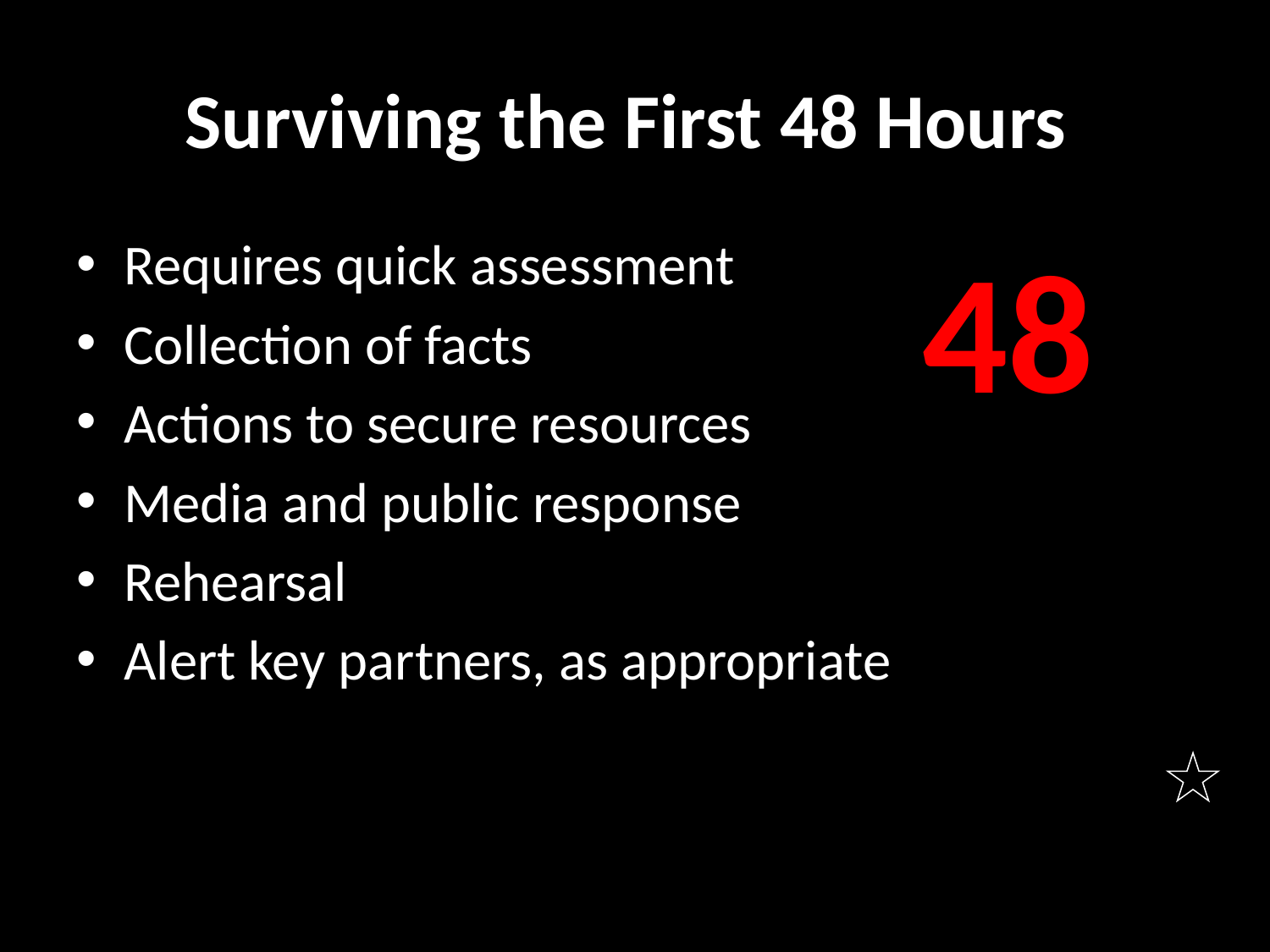

# Surviving the First 48 Hours
48
Requires quick assessment
Collection of facts
Actions to secure resources
Media and public response
Rehearsal
Alert key partners, as appropriate